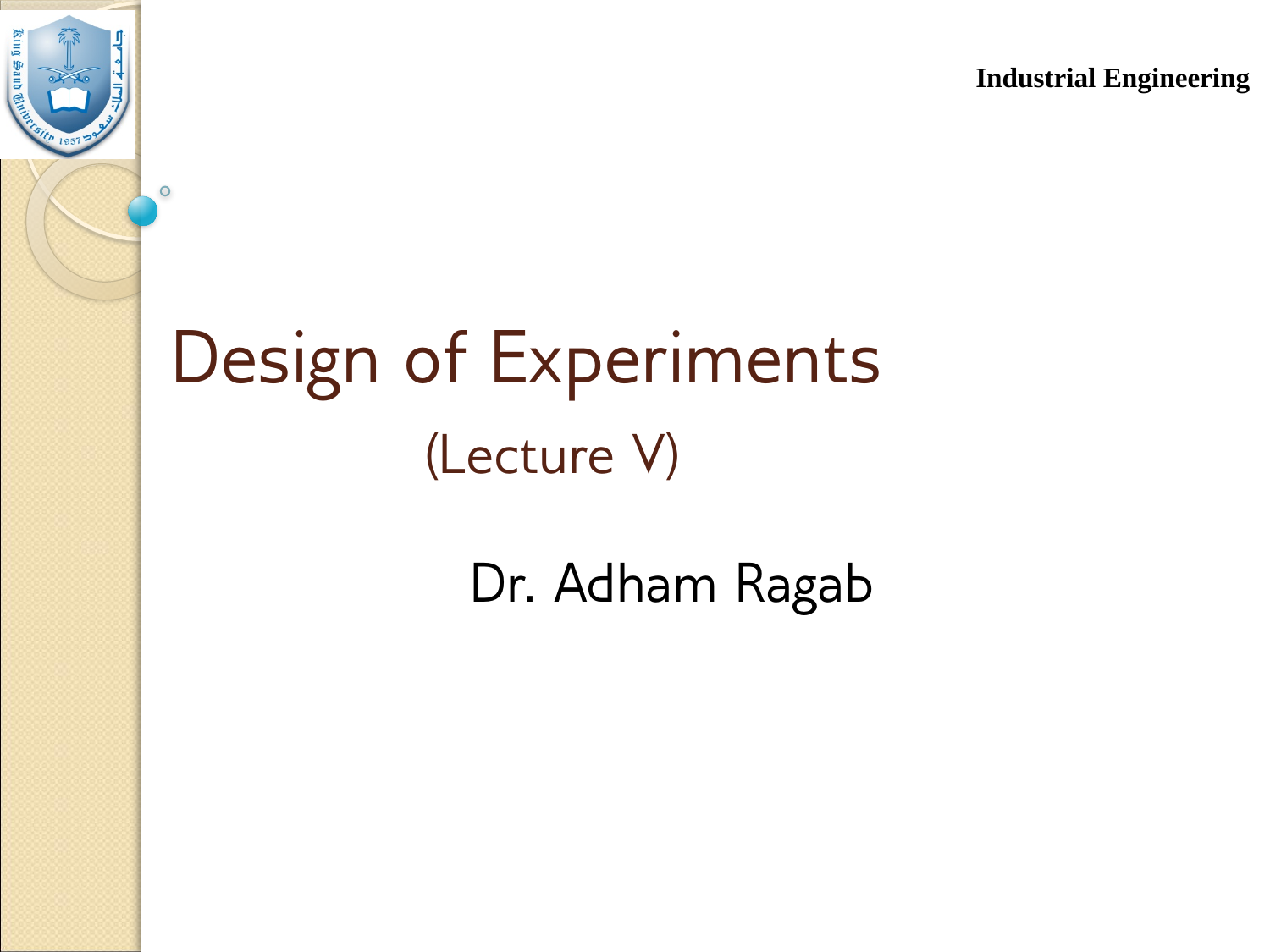

# Design of Experiments (Lecture V)
Dr. Adham Ragab